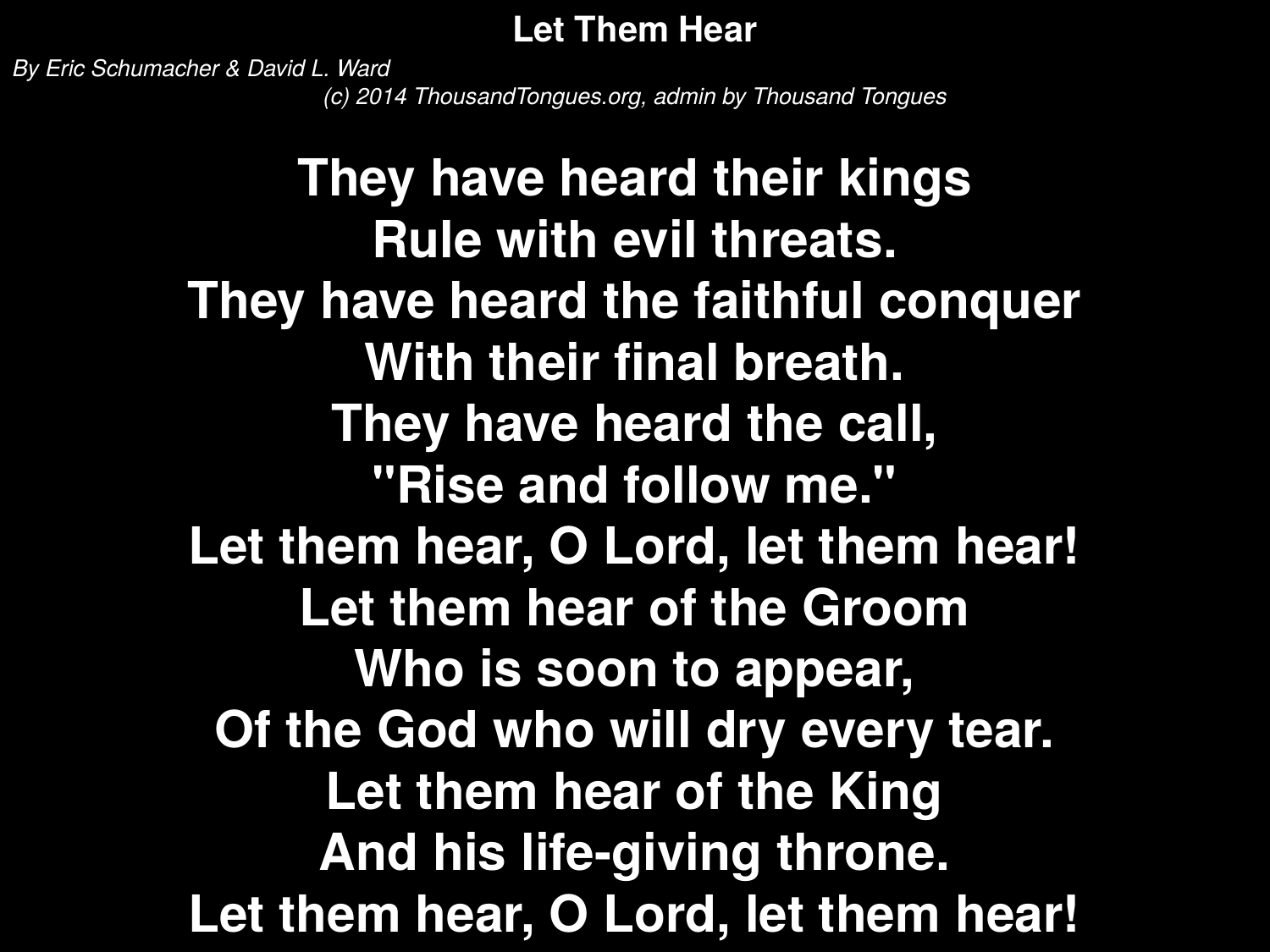

Let Them Hear
By Eric Schumacher & David L. Ward
(c) 2014 ThousandTongues.org, admin by Thousand Tongues
They have heard their kings
Rule with evil threats.
They have heard the faithful conquer
With their final breath.
They have heard the call,
"Rise and follow me."
Let them hear, O Lord, let them hear!
Let them hear of the Groom
Who is soon to appear,
Of the God who will dry every tear.
Let them hear of the King
And his life-giving throne.
Let them hear, O Lord, let them hear!